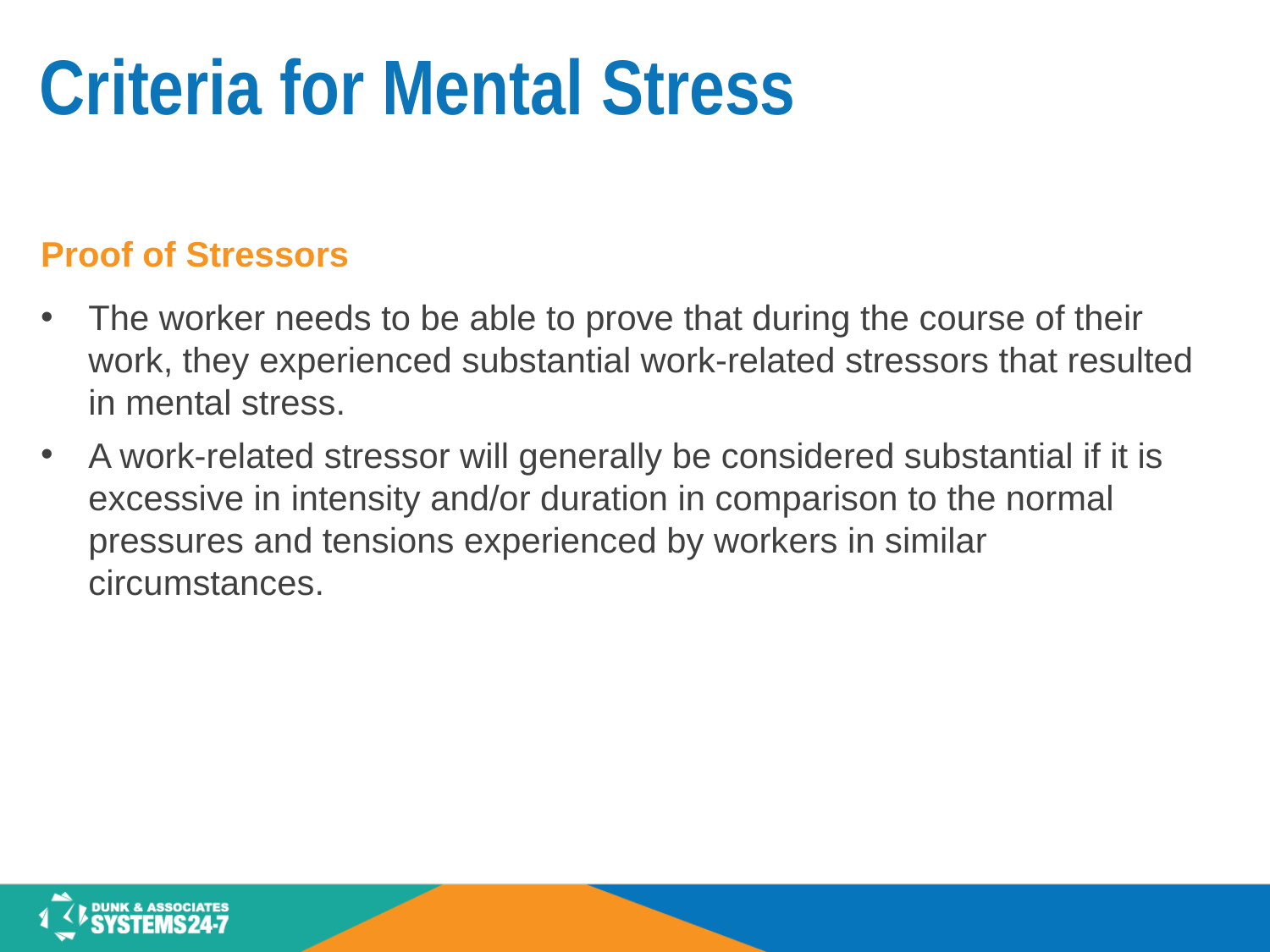

# Criteria for Mental Stress
Proof of Stressors
The worker needs to be able to prove that during the course of their work, they experienced substantial work-related stressors that resulted in mental stress.
A work-related stressor will generally be considered substantial if it is excessive in intensity and/or duration in comparison to the normal pressures and tensions experienced by workers in similar circumstances.